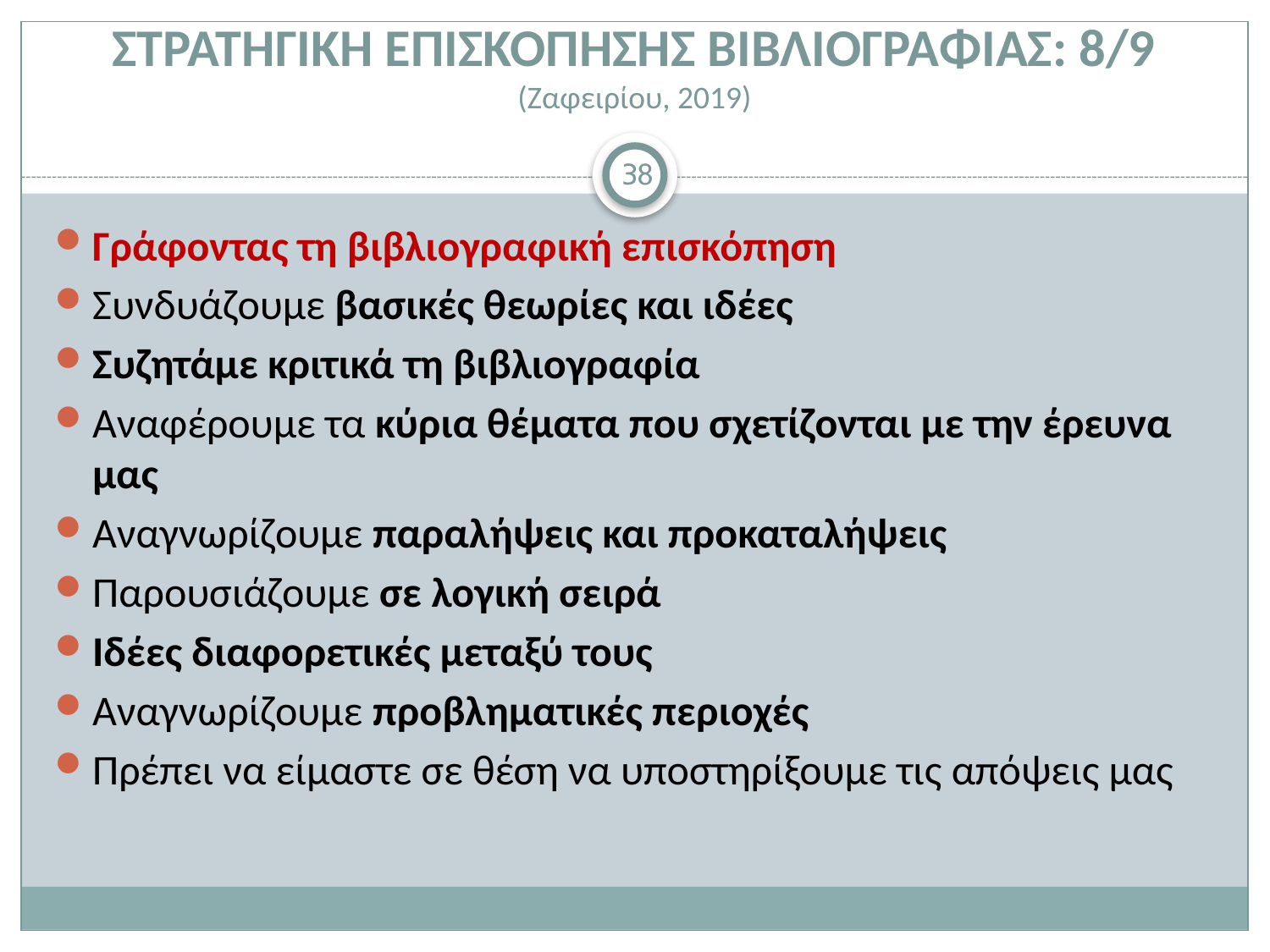

# ΣΤΡΑΤΗΓΙΚΗ ΕΠΙΣΚΟΠΗΣΗΣ ΒΙΒΛΙΟΓΡΑΦΙΑΣ: 8/9 (Ζαφειρίου, 2019)
38
Γράφοντας τη βιβλιογραφική επισκόπηση
Συνδυάζουμε βασικές θεωρίες και ιδέες
Συζητάμε κριτικά τη βιβλιογραφία
Αναφέρουμε τα κύρια θέματα που σχετίζονται με την έρευνα μας
Αναγνωρίζουμε παραλήψεις και προκαταλήψεις
Παρουσιάζουμε σε λογική σειρά
Ιδέες διαφορετικές μεταξύ τους
Αναγνωρίζουμε προβληματικές περιοχές
Πρέπει να είμαστε σε θέση να υποστηρίξουμε τις απόψεις μας